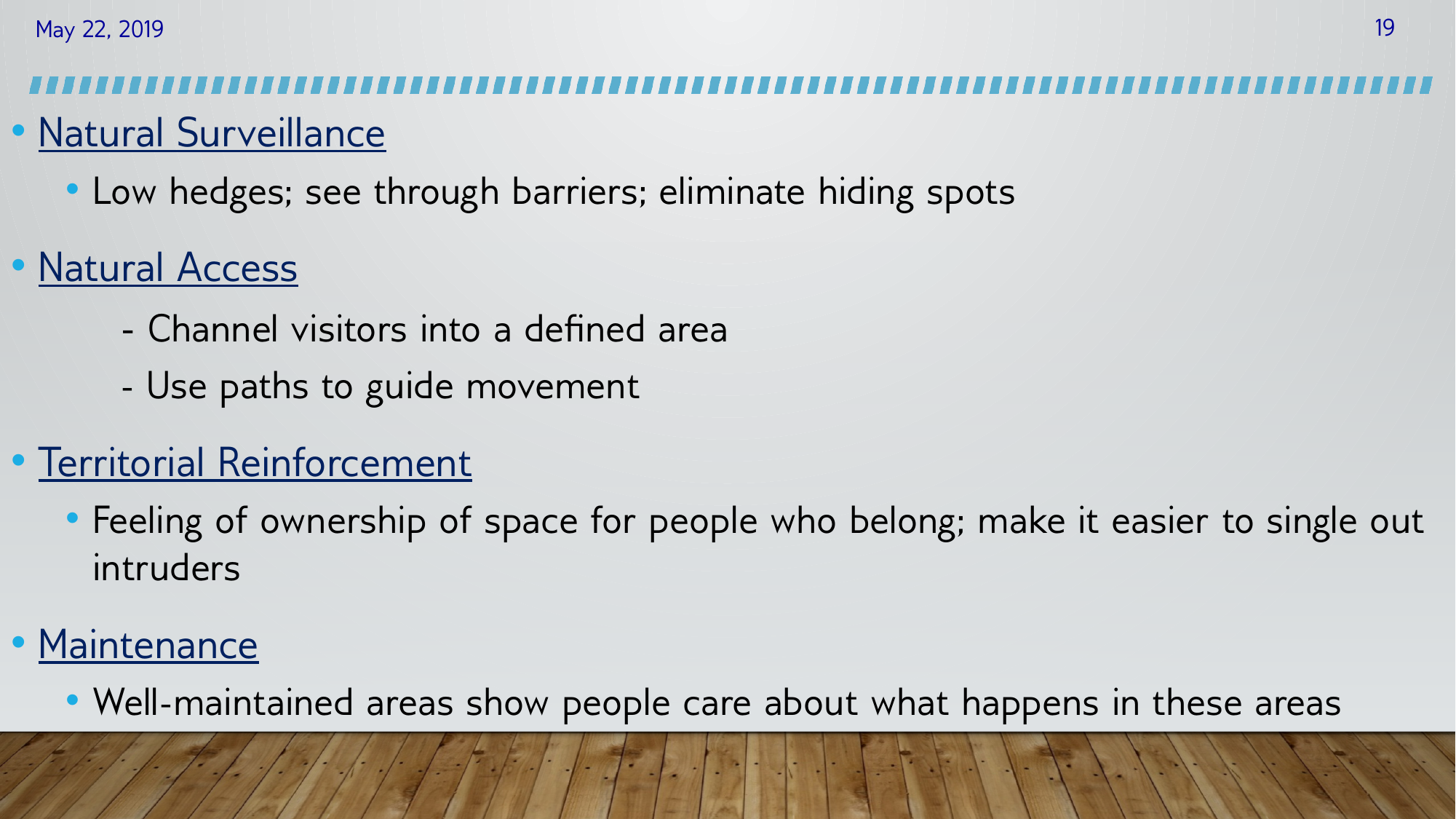

Natural Surveillance
Low hedges; see through barriers; eliminate hiding spots
Natural Access
	- Channel visitors into a defined area
	- Use paths to guide movement
Territorial Reinforcement
Feeling of ownership of space for people who belong; make it easier to single out intruders
Maintenance
Well-maintained areas show people care about what happens in these areas